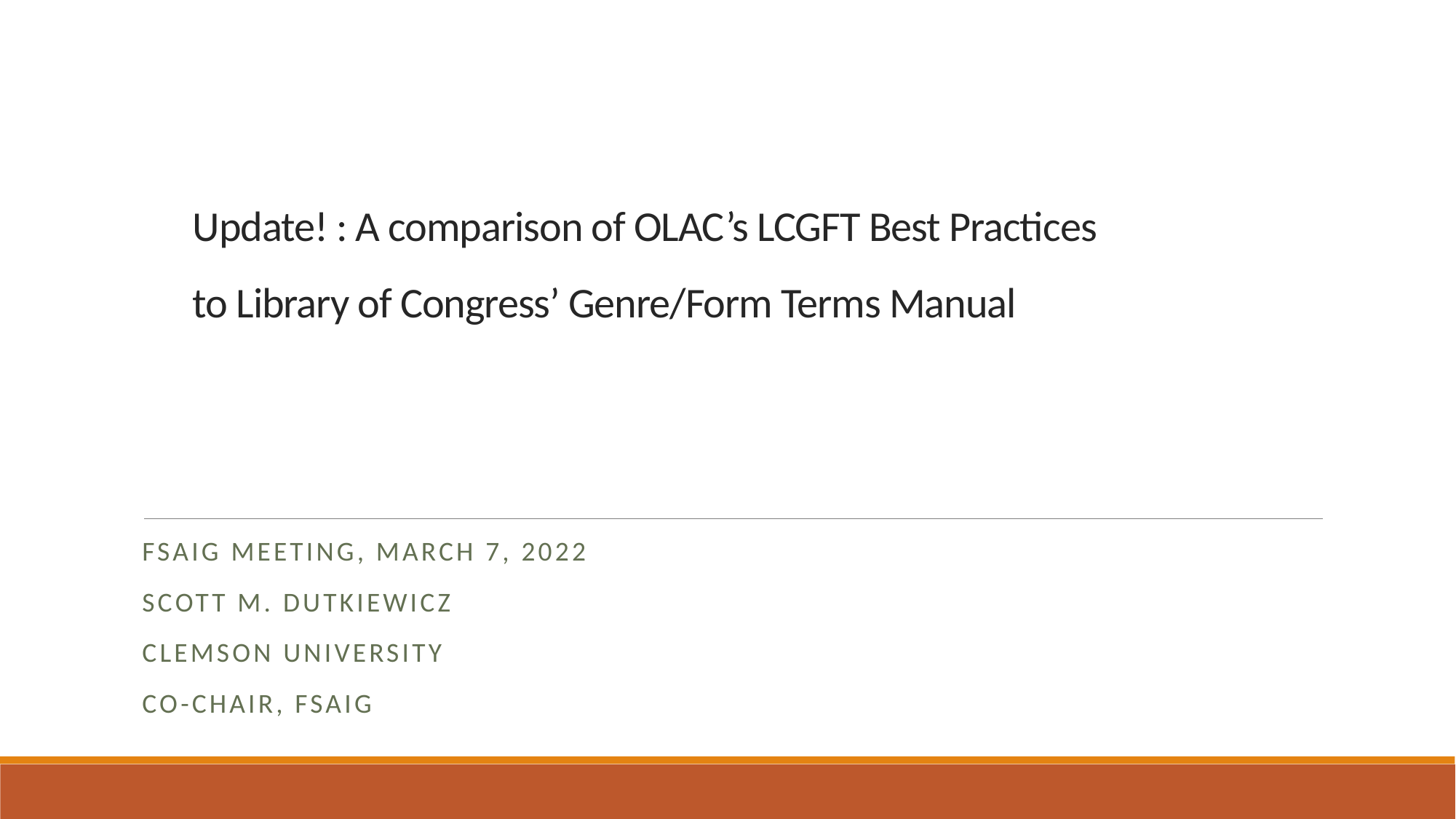

# Update! : A comparison of OLAC’s LCGFT Best Practices to Library of Congress’ Genre/Form Terms Manual
FSAIG Meeting, March 7, 2022
Scott M. Dutkiewicz
Clemson University
Co-chair, FSAIG